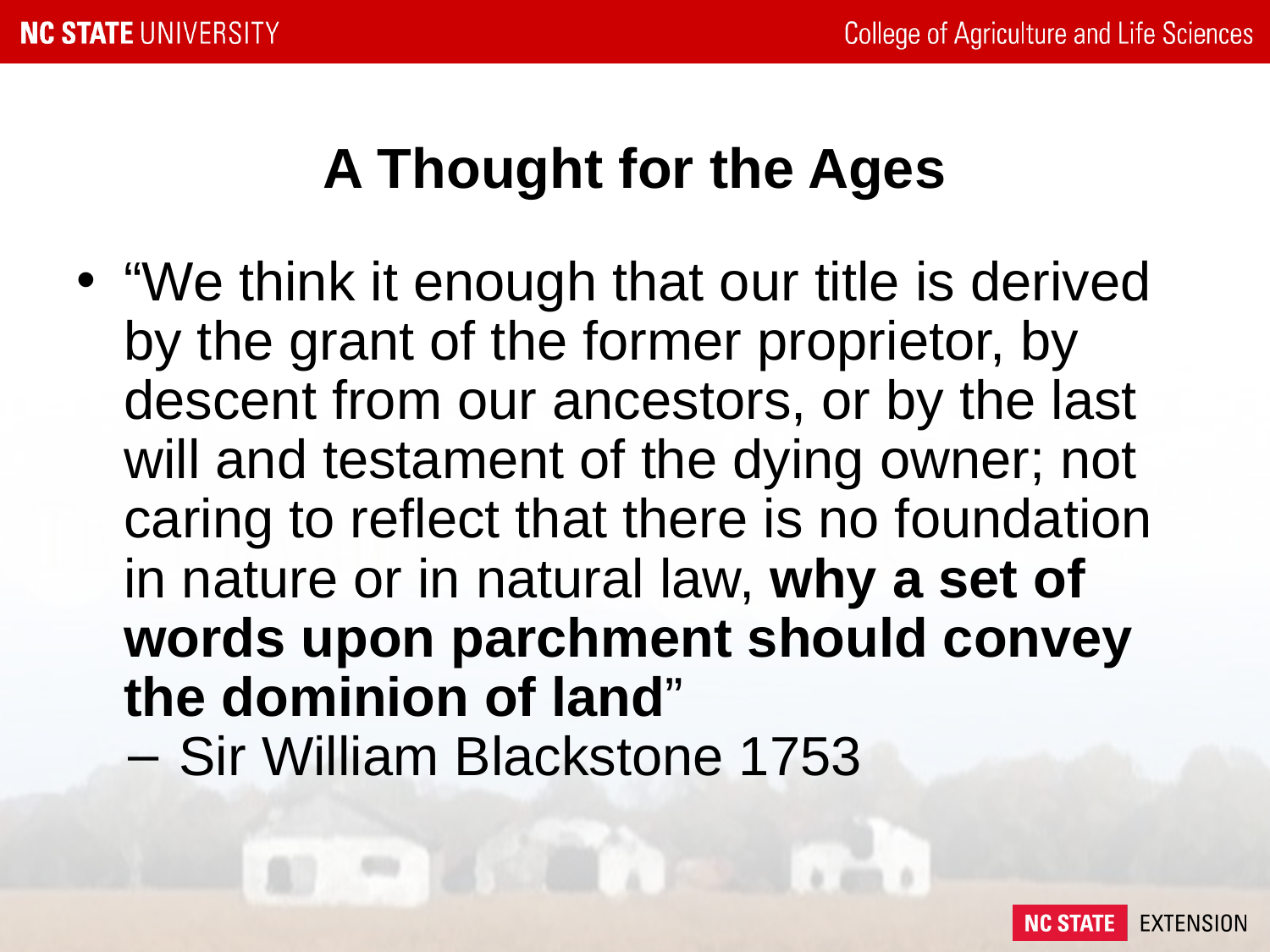

# A Thought for the Ages
“We think it enough that our title is derived by the grant of the former proprietor, by descent from our ancestors, or by the last will and testament of the dying owner; not caring to reflect that there is no foundation in nature or in natural law, why a set of words upon parchment should convey the dominion of land”
Sir William Blackstone 1753